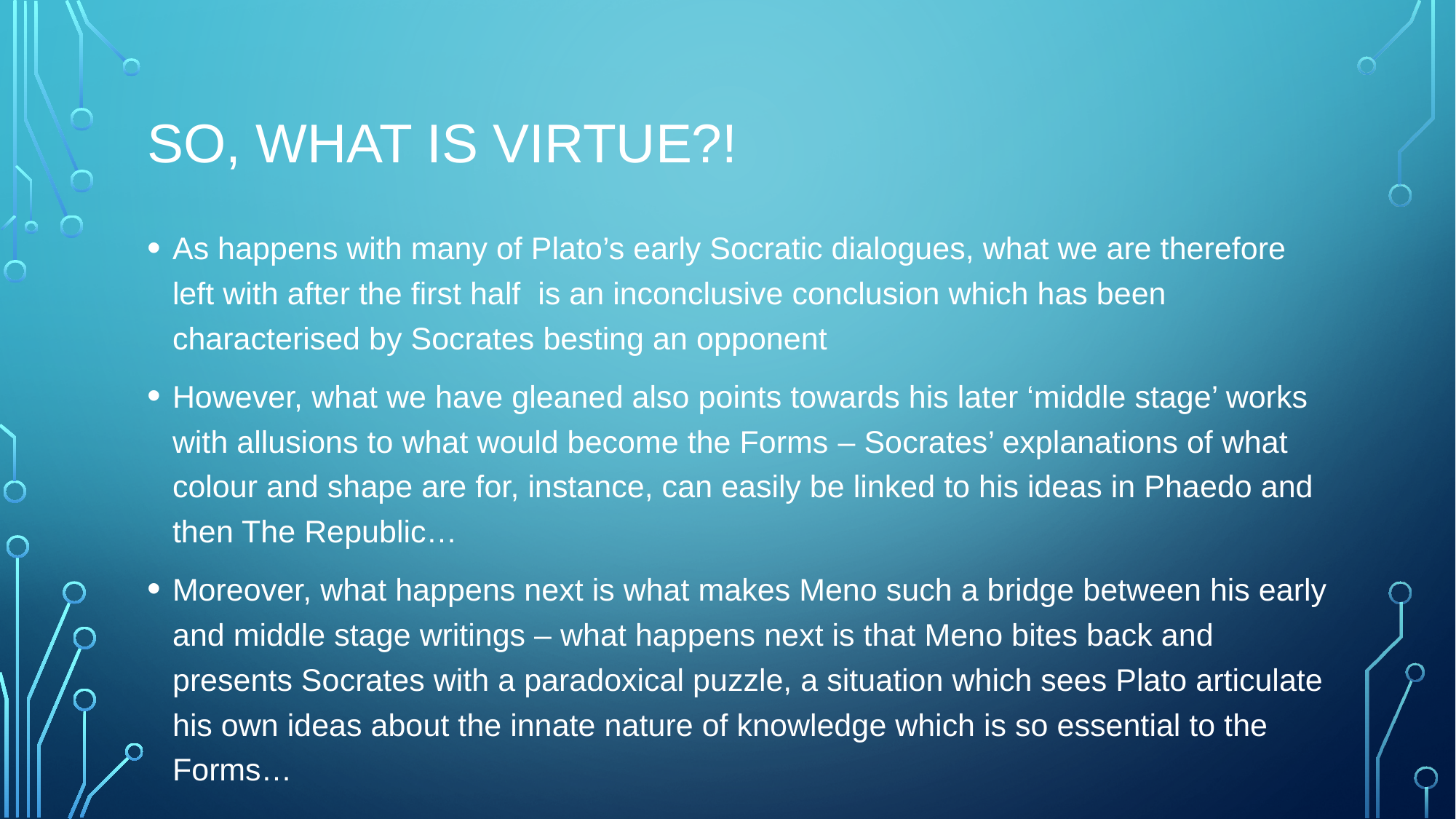

# So, what is virtue?!
As happens with many of Plato’s early Socratic dialogues, what we are therefore left with after the first half  is an inconclusive conclusion which has been characterised by Socrates besting an opponent
However, what we have gleaned also points towards his later ‘middle stage’ works with allusions to what would become the Forms – Socrates’ explanations of what colour and shape are for, instance, can easily be linked to his ideas in Phaedo and then The Republic…
Moreover, what happens next is what makes Meno such a bridge between his early and middle stage writings – what happens next is that Meno bites back and presents Socrates with a paradoxical puzzle, a situation which sees Plato articulate his own ideas about the innate nature of knowledge which is so essential to the Forms…